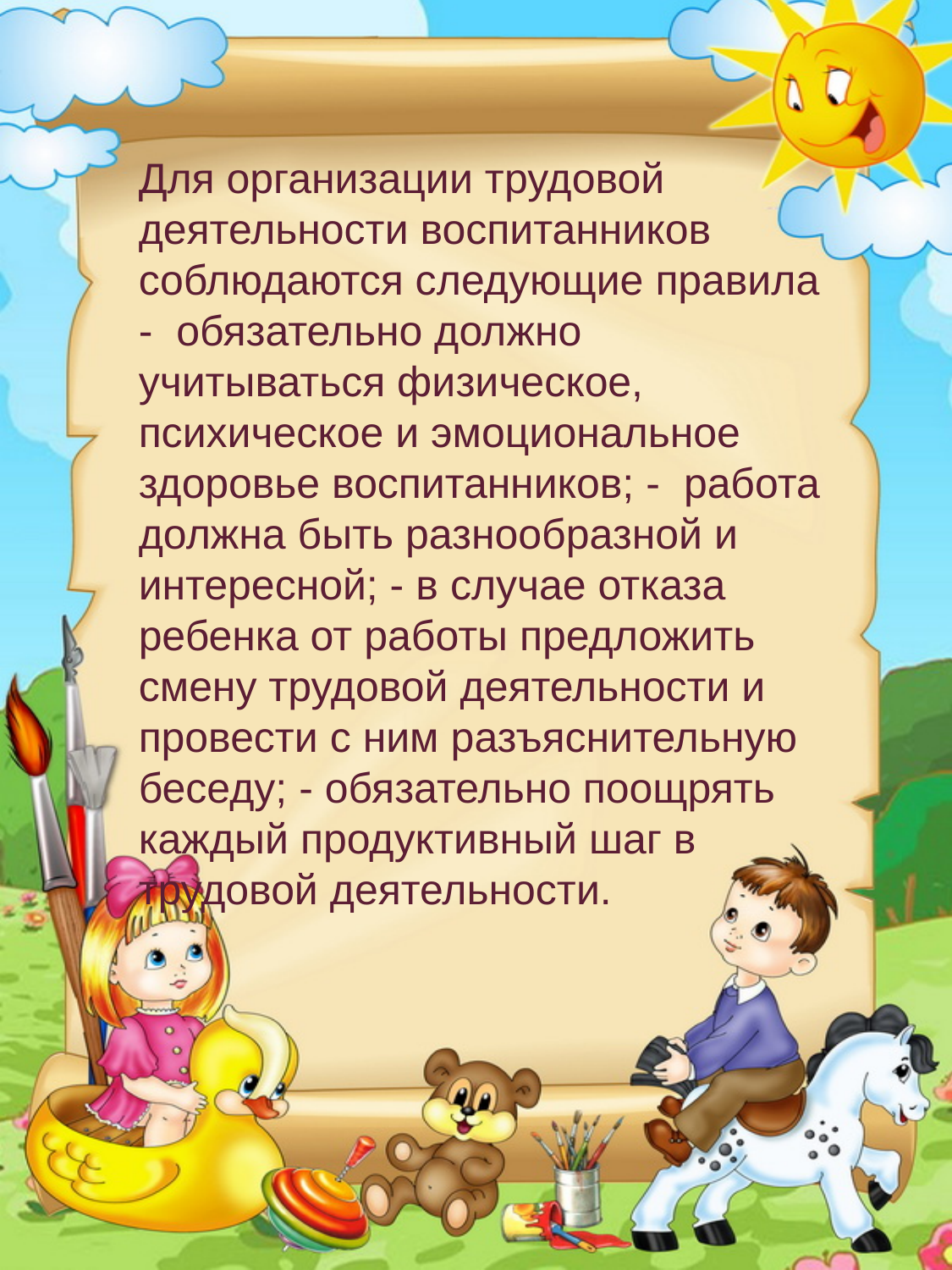

Для организации трудовой деятельности воспитанников соблюдаются следующие правила -  обязательно должно учитываться физическое, психическое и эмоциональное здоровье воспитанников; -  работа должна быть разнообразной и интересной; - в случае отказа ребенка от работы предложить смену трудовой деятельности и провести с ним разъяснительную беседу; - обязательно поощрять каждый продуктивный шаг в трудовой деятельности.